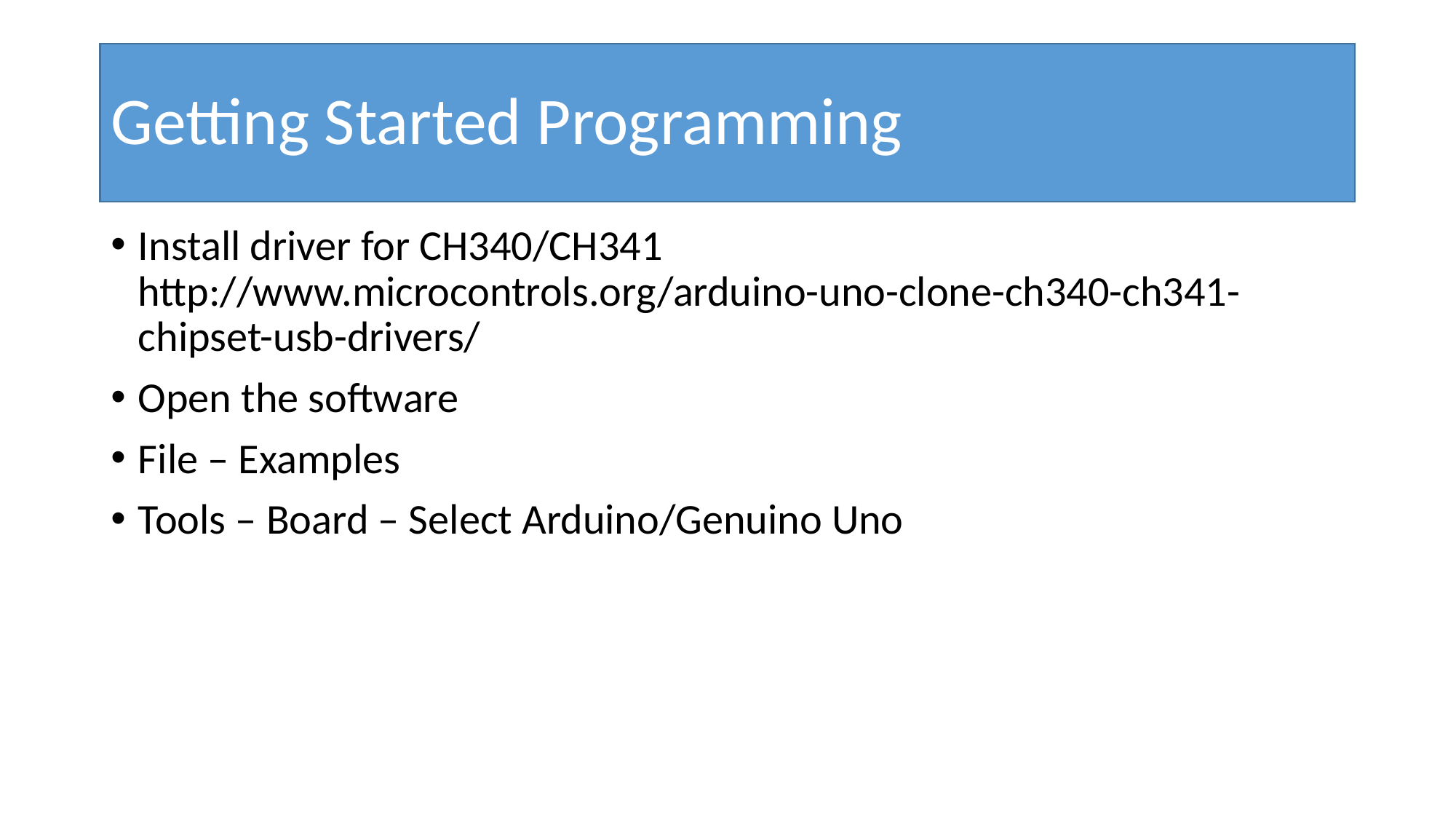

# Getting Started Programming
Install driver for CH340/CH341 http://www.microcontrols.org/arduino-uno-clone-ch340-ch341-chipset-usb-drivers/
Open the software
File – Examples
Tools – Board – Select Arduino/Genuino Uno